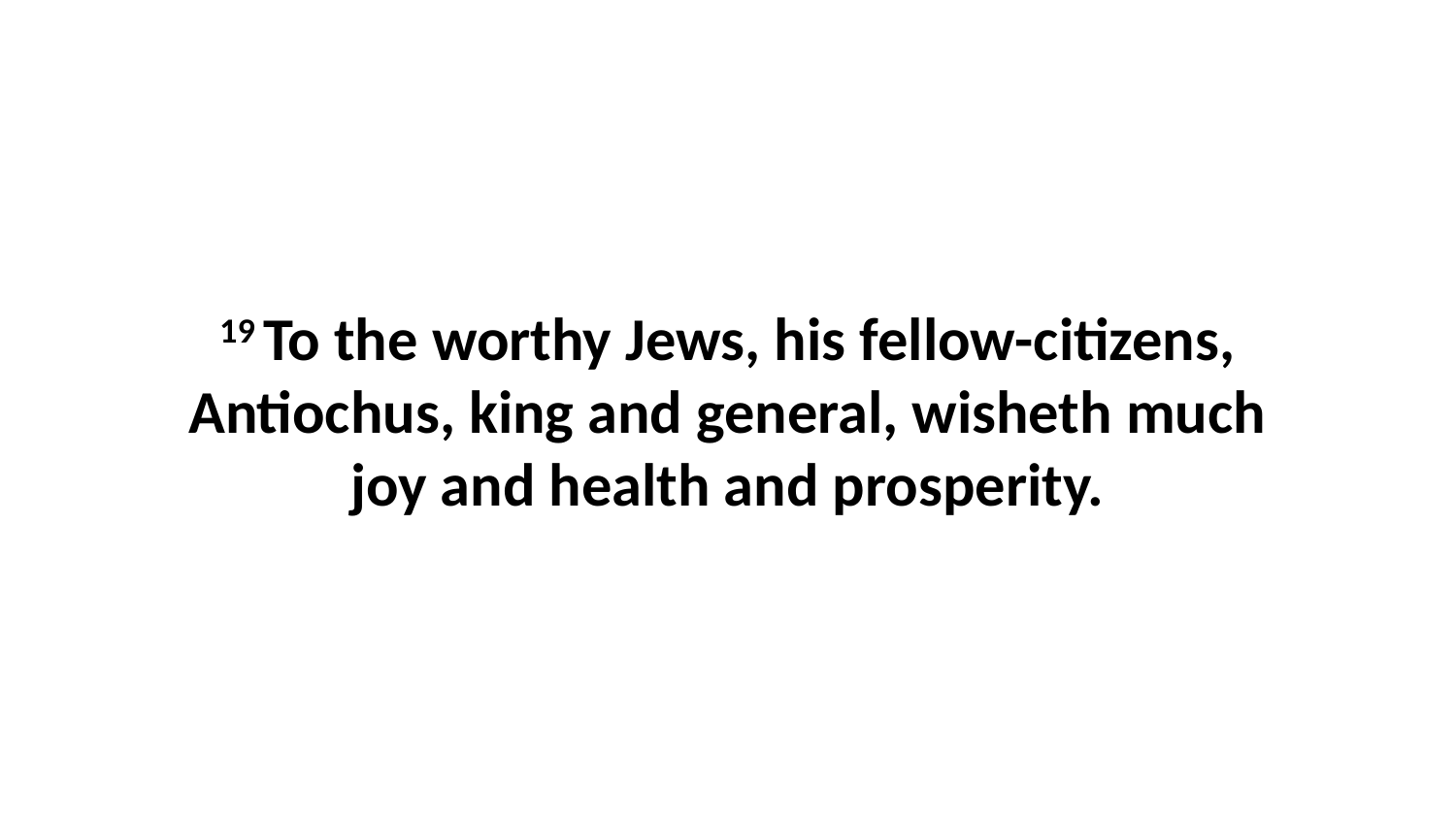

19 To the worthy Jews, his fellow-citizens, Antiochus, king and general, wisheth much joy and health and prosperity.